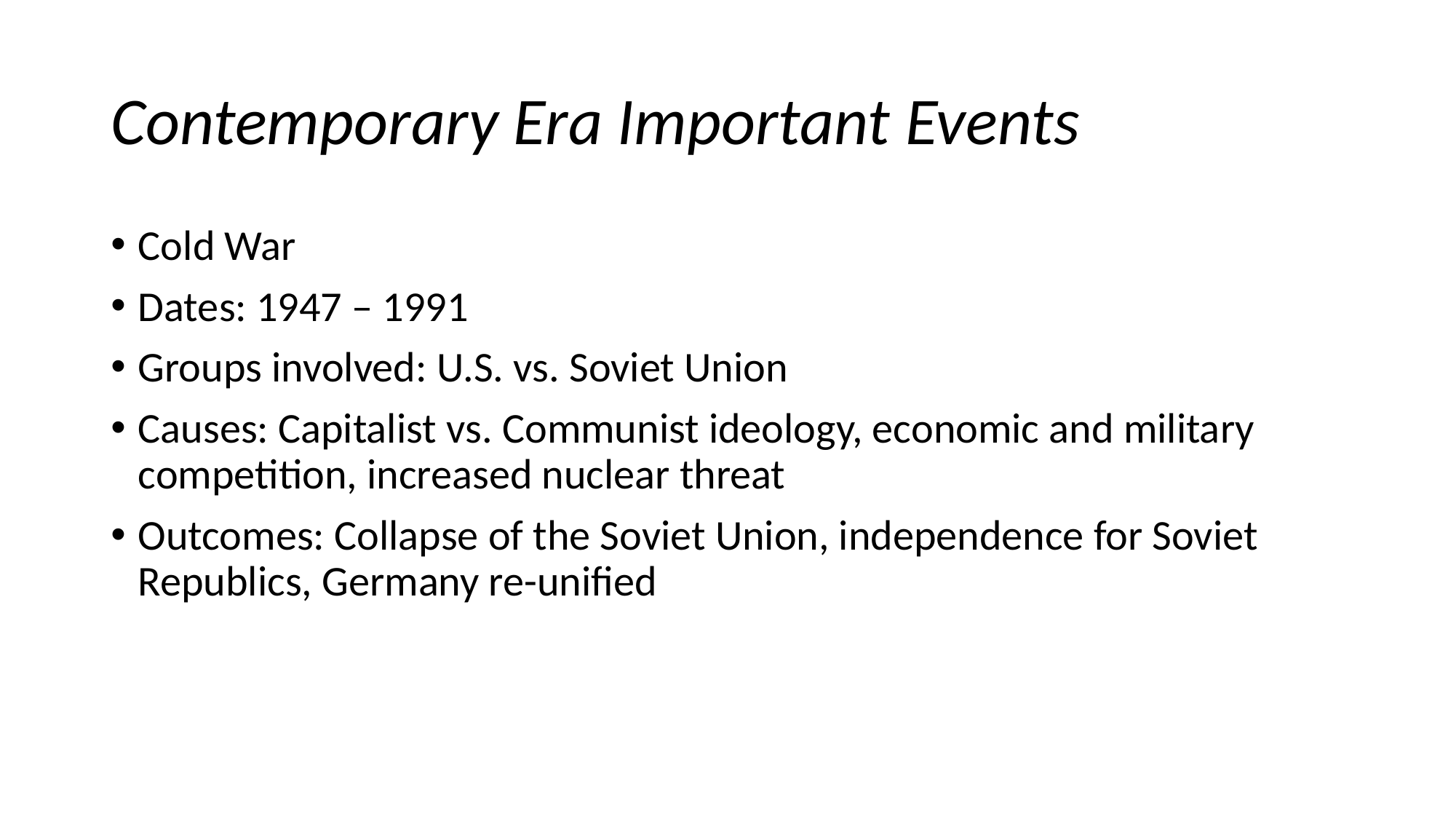

# Contemporary Era Important Events
Cold War
Dates: 1947 – 1991
Groups involved: U.S. vs. Soviet Union
Causes: Capitalist vs. Communist ideology, economic and military competition, increased nuclear threat
Outcomes: Collapse of the Soviet Union, independence for Soviet Republics, Germany re-unified